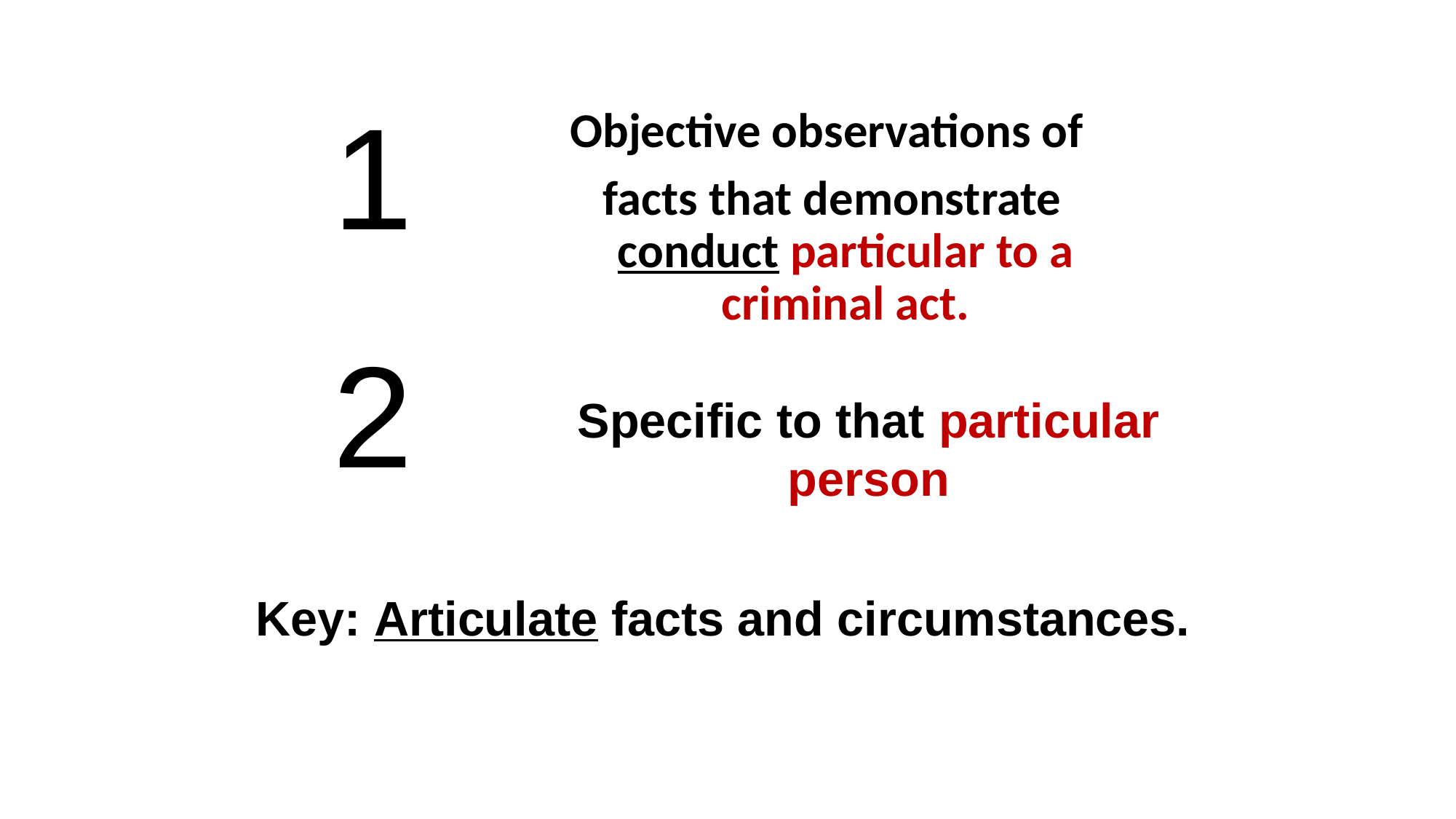

1
Objective observations of
facts that demonstrate conduct particular to a criminal act.
2
Specific to that particular person
Key: Articulate facts and circumstances.